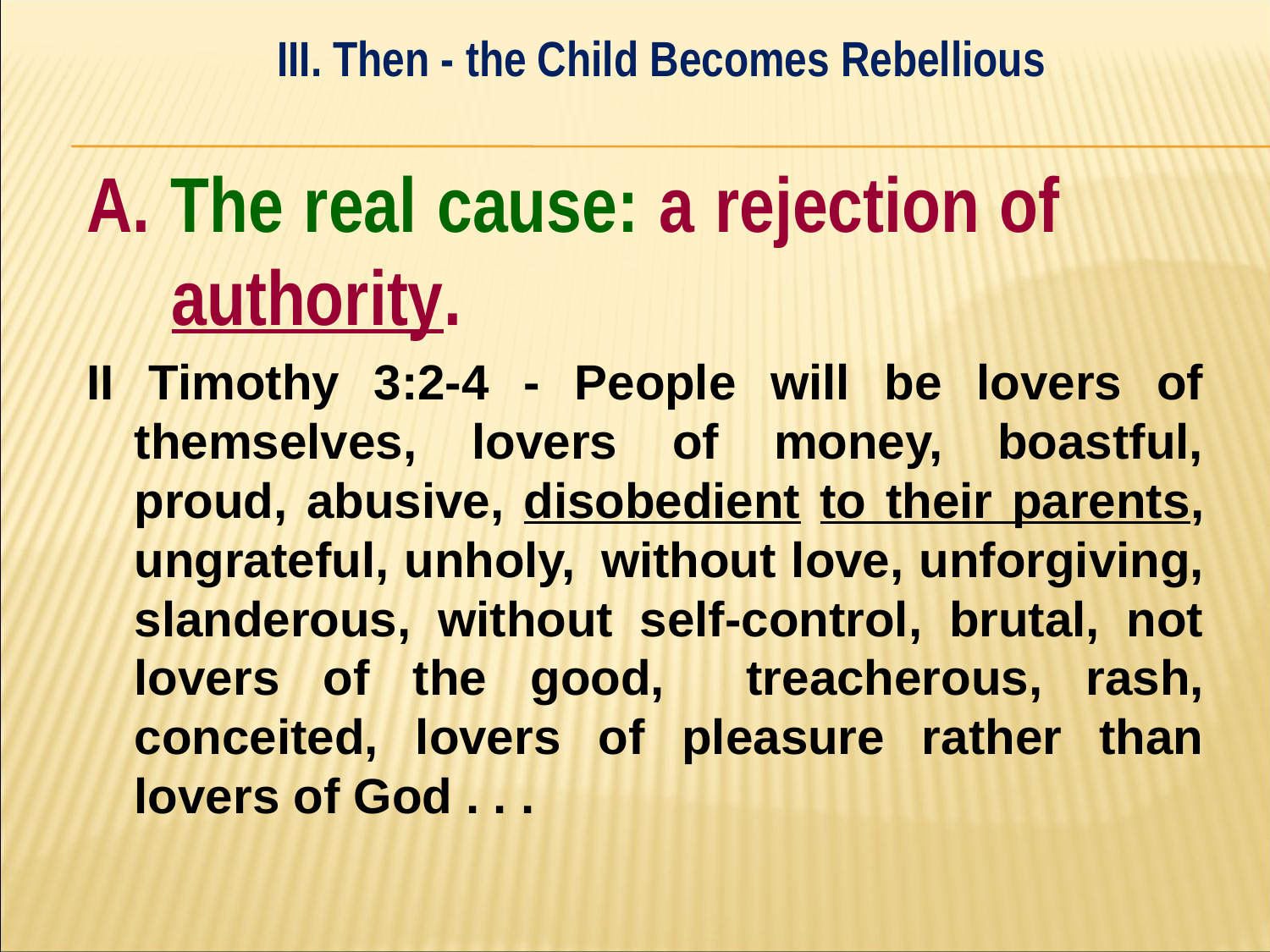

III. Then - the Child Becomes Rebellious
#
A. The real cause: a rejection of 	authority.
II Timothy 3:2-4 - People will be lovers of themselves, lovers of money, boastful, proud, abusive, disobedient to their parents, ungrateful, unholy,  without love, unforgiving, slanderous, without self-control, brutal, not lovers of the good,  treacherous, rash, conceited, lovers of pleasure rather than lovers of God . . .